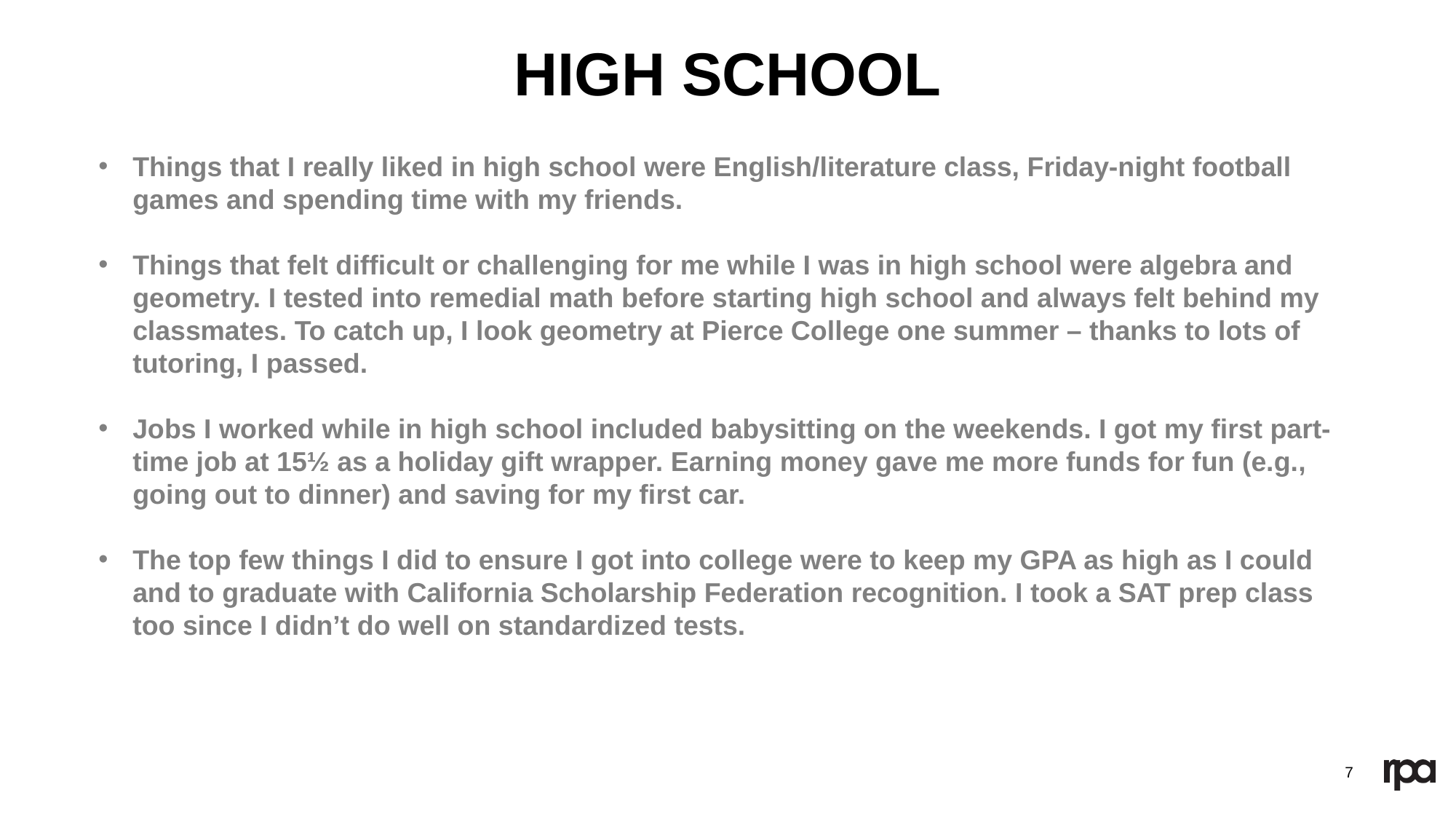

High school
Things that I really liked in high school were English/literature class, Friday-night football games and spending time with my friends.

Things that felt difficult or challenging for me while I was in high school were algebra and geometry. I tested into remedial math before starting high school and always felt behind my classmates. To catch up, I look geometry at Pierce College one summer – thanks to lots of tutoring, I passed.

Jobs I worked while in high school included babysitting on the weekends. I got my first part-time job at 15½ as a holiday gift wrapper. Earning money gave me more funds for fun (e.g., going out to dinner) and saving for my first car.

The top few things I did to ensure I got into college were to keep my GPA as high as I could and to graduate with California Scholarship Federation recognition. I took a SAT prep class too since I didn’t do well on standardized tests.

7